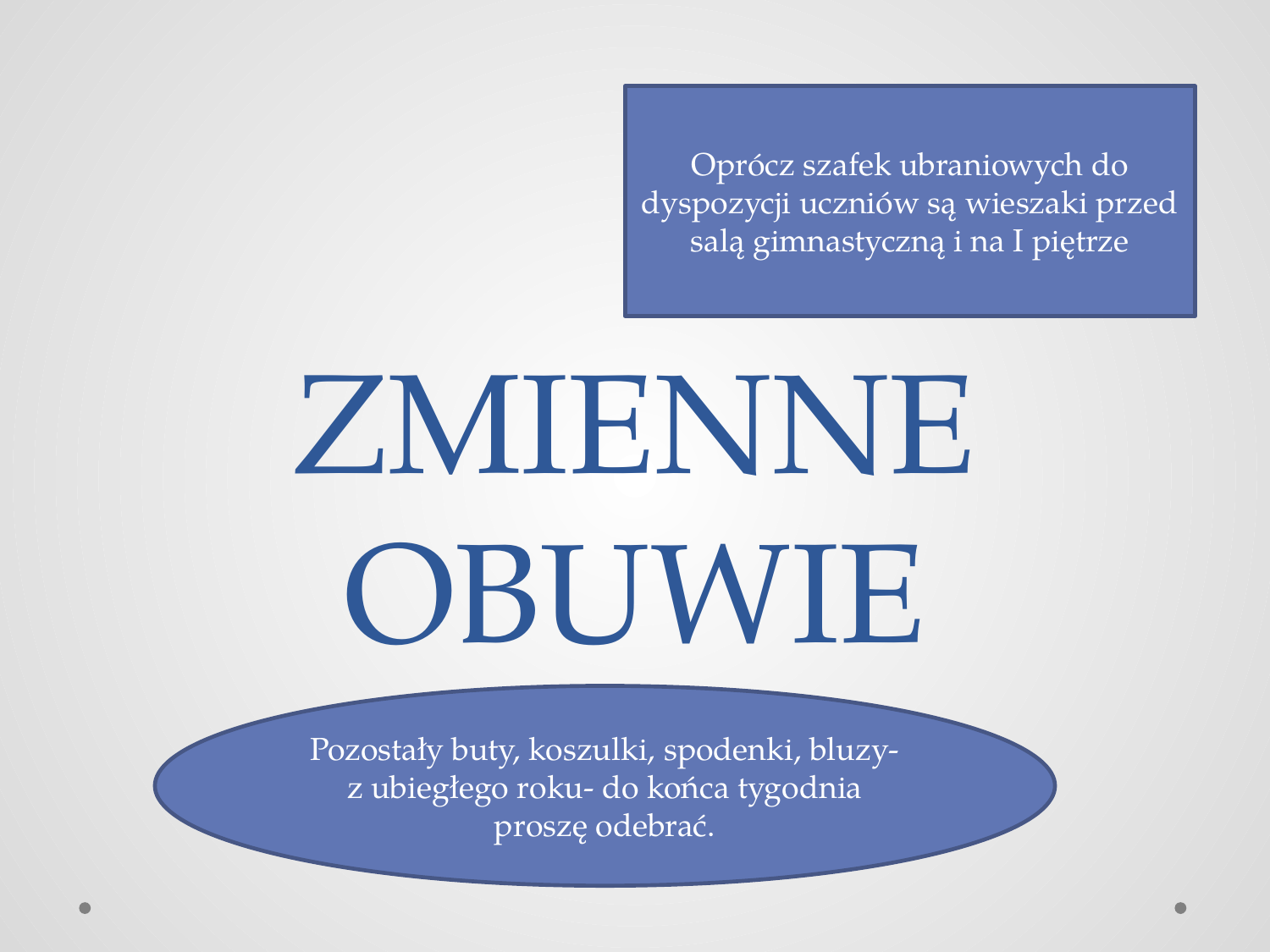

# ZMIENNE OBUWIE
Oprócz szafek ubraniowych do dyspozycji uczniów są wieszaki przed salą gimnastyczną i na I piętrze
Pozostały buty, koszulki, spodenki, bluzy- z ubiegłego roku- do końca tygodnia proszę odebrać.